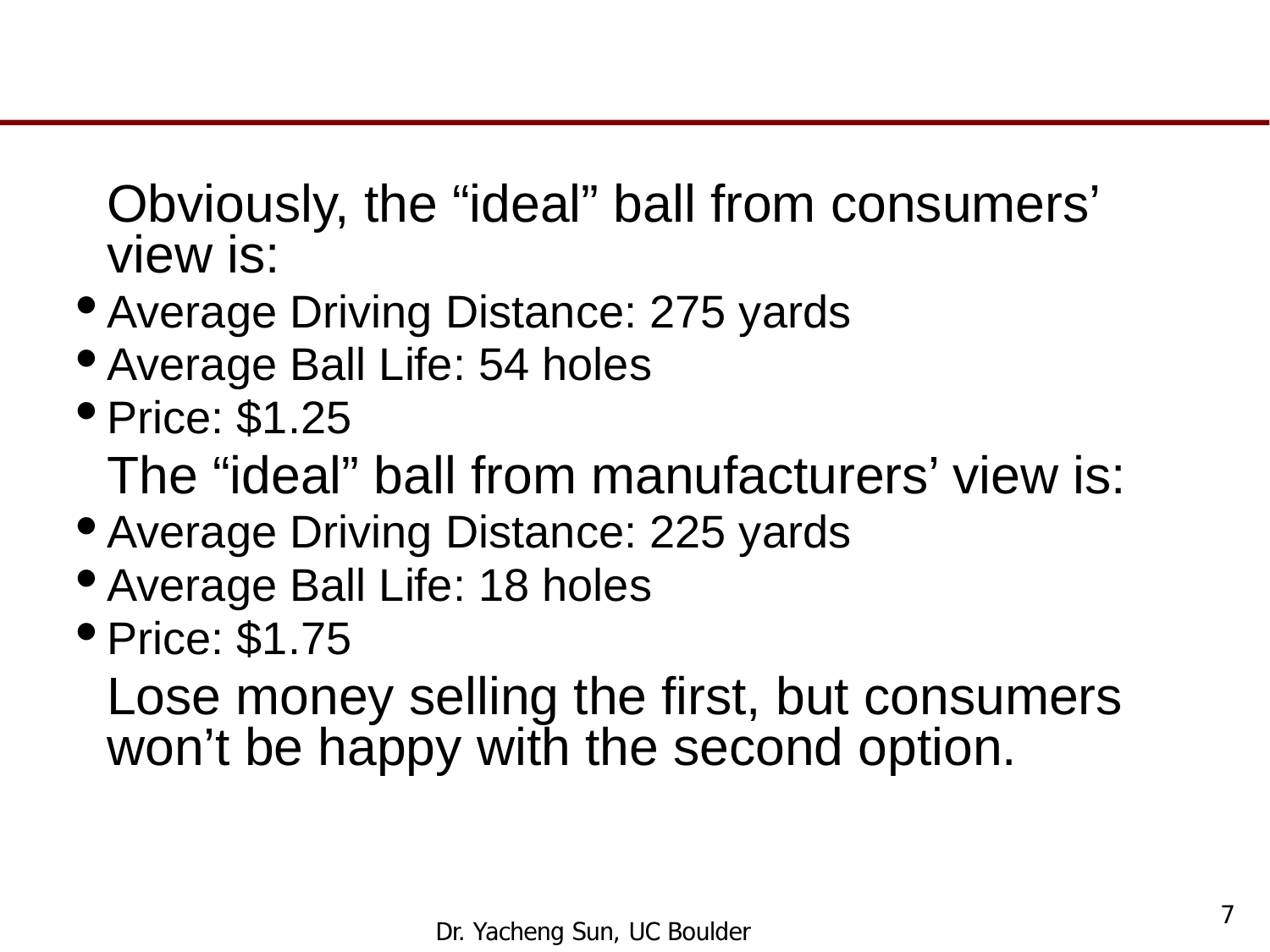

Obviously, the “ideal” ball from consumers’ view is:
Average Driving Distance: 275 yards
Average Ball Life: 54 holes
Price: $1.25
The “ideal” ball from manufacturers’ view is:
Average Driving Distance: 225 yards
Average Ball Life: 18 holes
Price: $1.75
Lose money selling the first, but consumers won’t be happy with the second option.

7
Dr. Yacheng Sun, UC Boulder